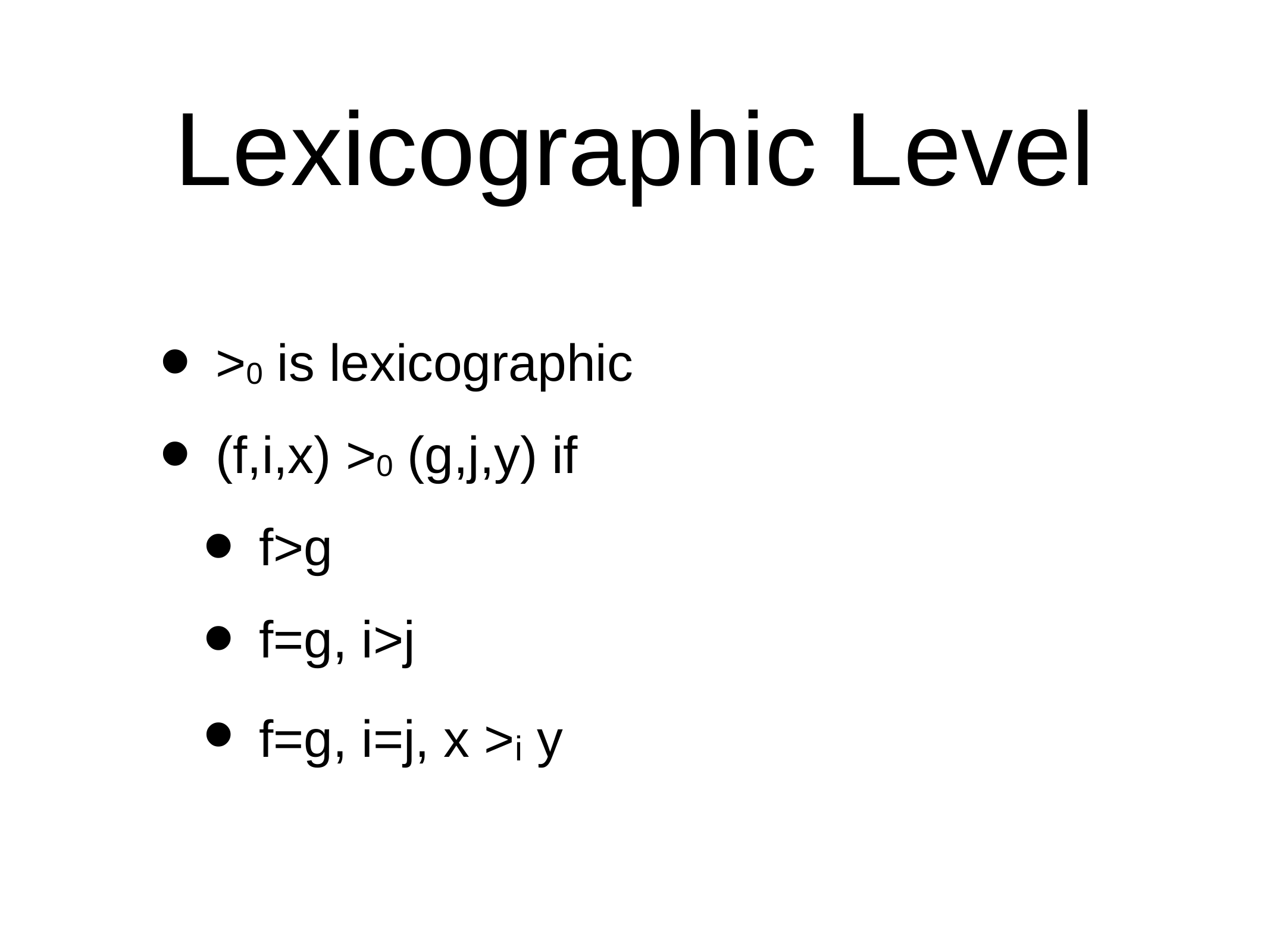

# Lexicographic Level
>0 is lexicographic
(f,i,x) >0 (g,j,y) if
f>g
f=g, i>j
f=g, i=j, x >i y